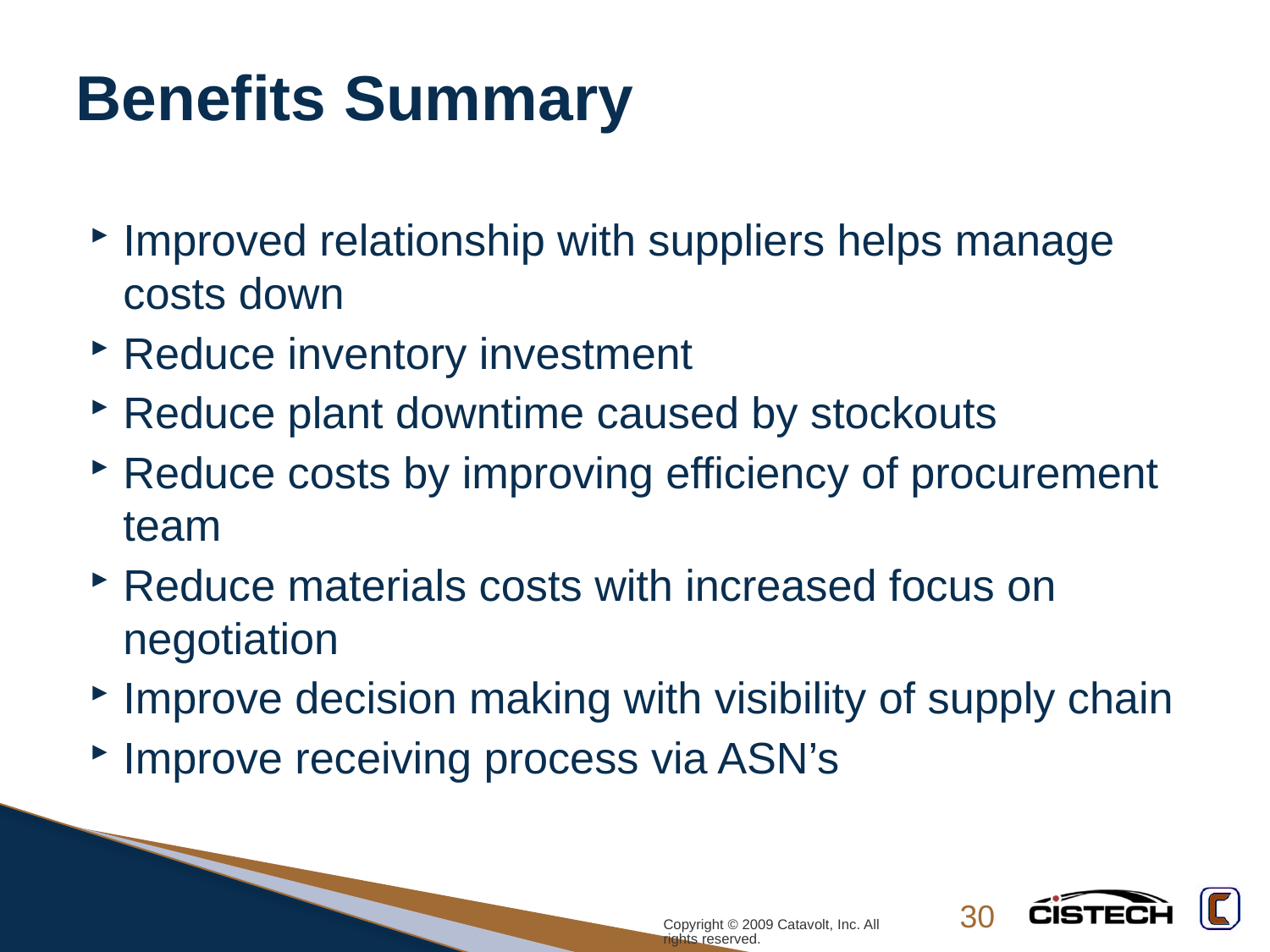

# Benefits Summary
Improved relationship with suppliers helps manage costs down
Reduce inventory investment
Reduce plant downtime caused by stockouts
Reduce costs by improving efficiency of procurement team
Reduce materials costs with increased focus on negotiation
Improve decision making with visibility of supply chain
Improve receiving process via ASN’s
Copyright © 2009 Catavolt, Inc. All rights reserved.
30